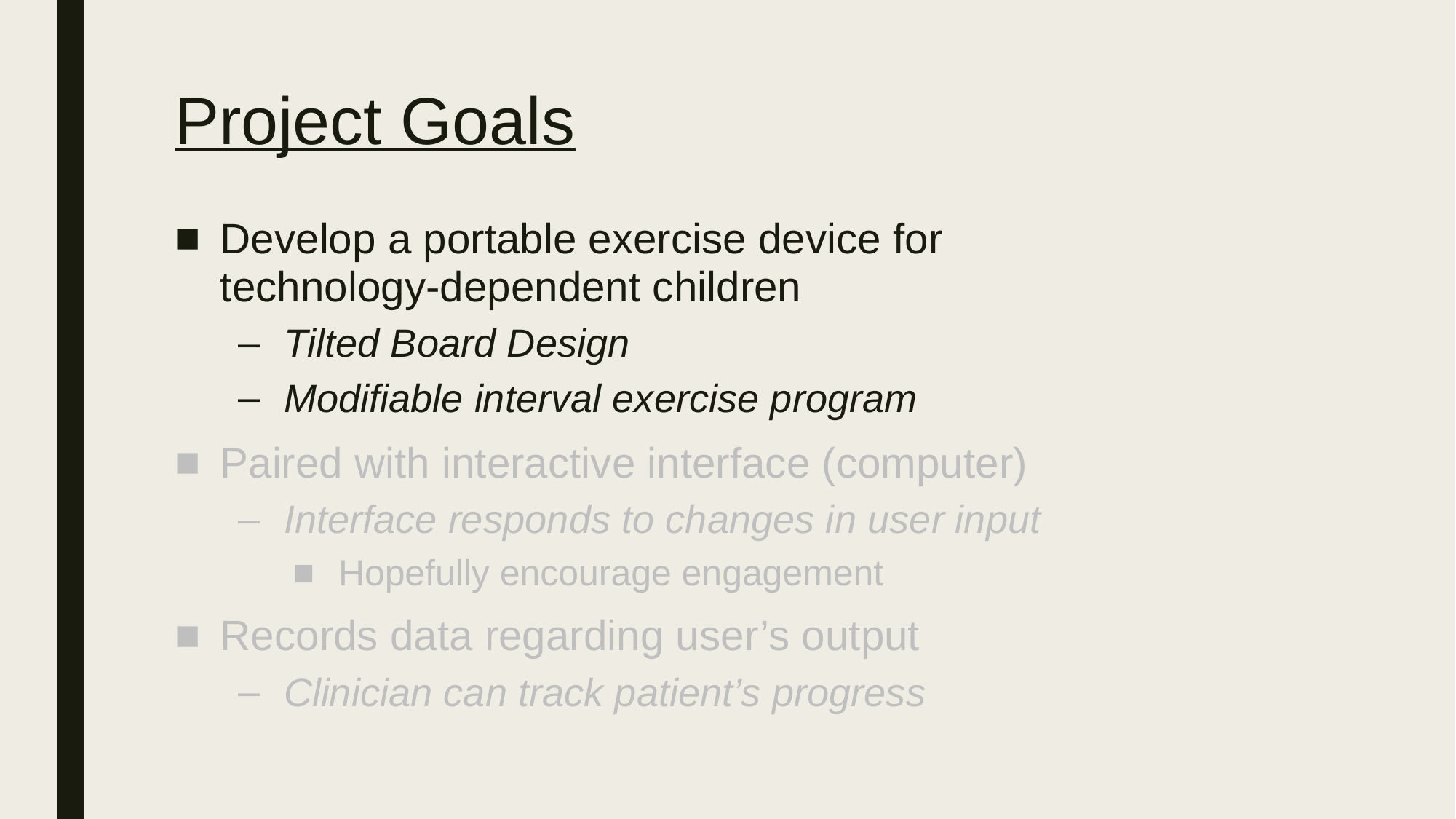

# Project Goals
Develop a portable exercise device for technology-dependent children
Tilted Board Design
Modifiable interval exercise program
Paired with interactive interface (computer)
Interface responds to changes in user input
Hopefully encourage engagement
Records data regarding user’s output
Clinician can track patient’s progress